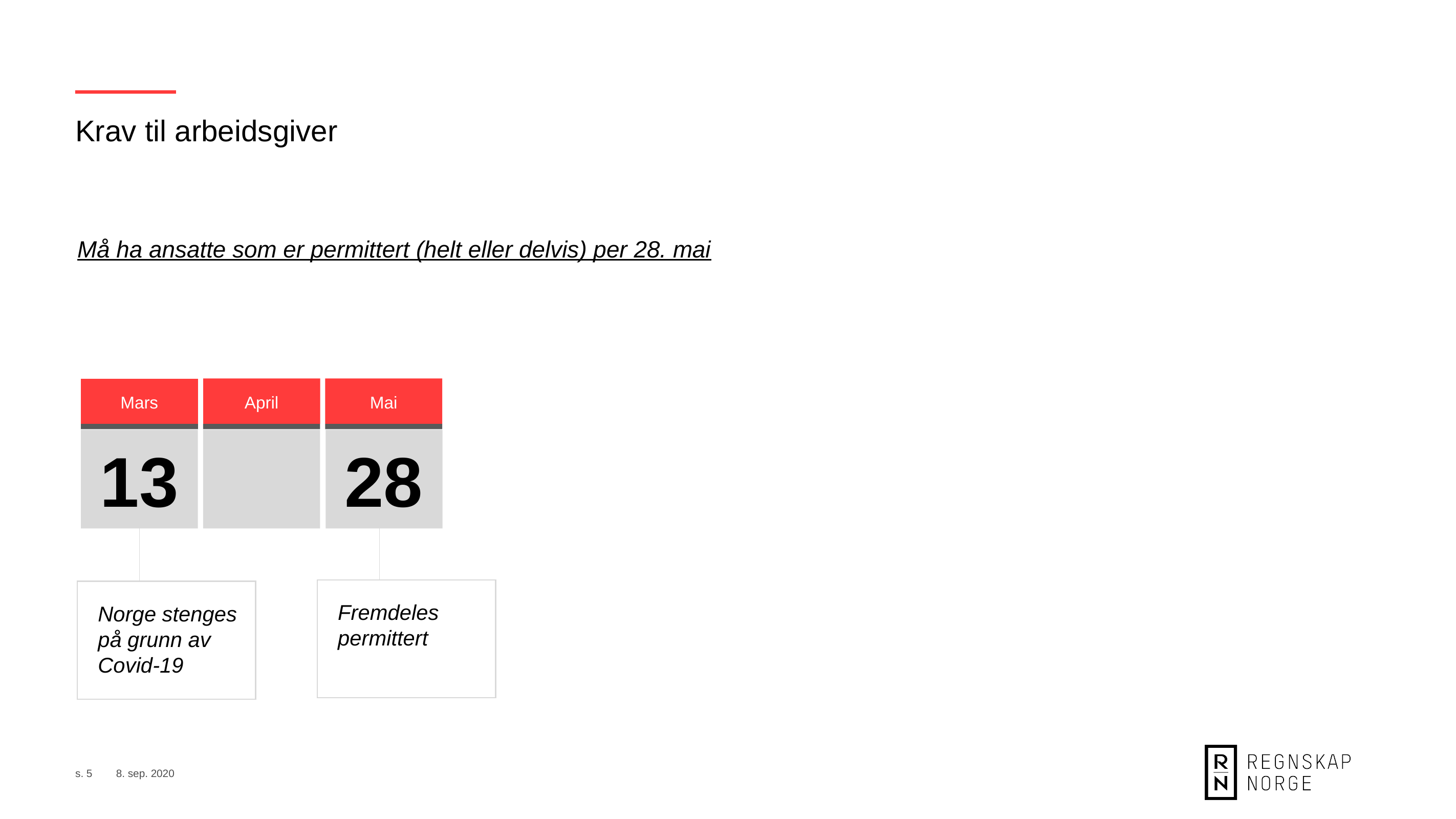

Krav til arbeidsgiver
Må ha ansatte som er permittert (helt eller delvis) per 28. mai

Mars
April
Mai
Juni

13
28

Fremdeles permittert
Norge stenges på grunn av Covid-19

s. 5
8. sep. 2020